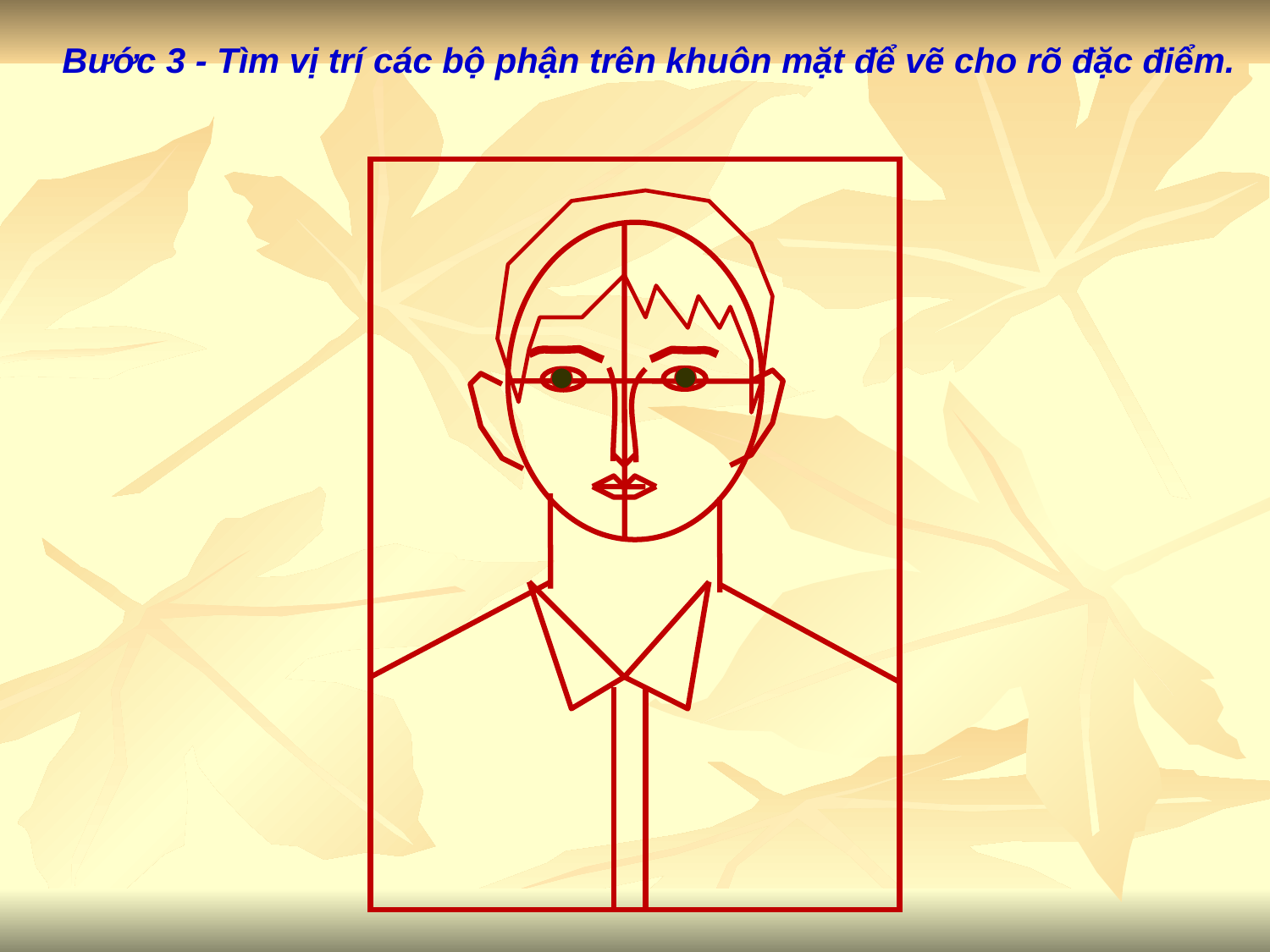

Bước 3 - Tìm vị trí các bộ phận trên khuôn mặt để vẽ cho rõ đặc điểm.